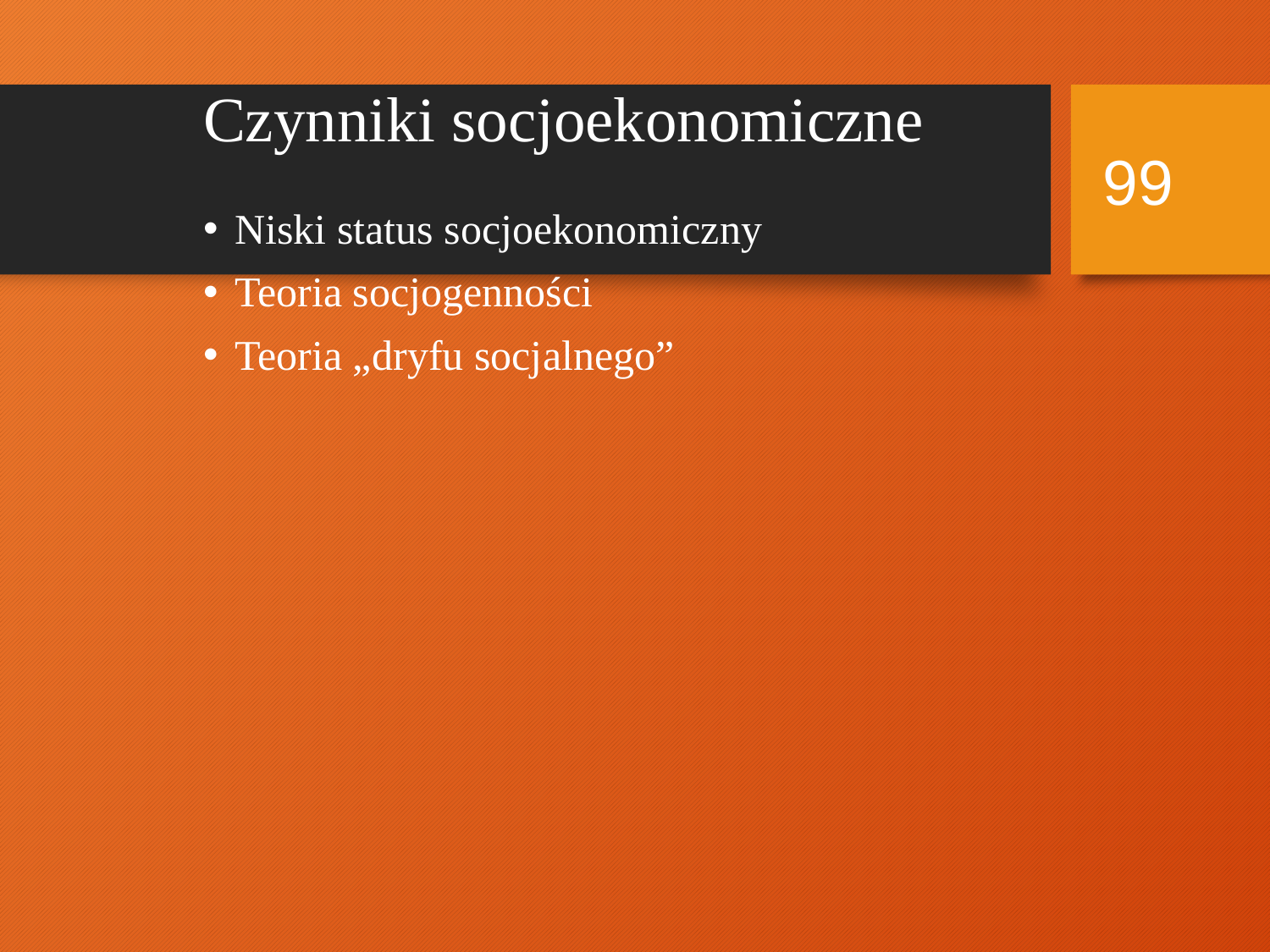

# Czynniki socjoekonomiczne
99
Niski status socjoekonomiczny
Teoria socjogenności
Teoria „dryfu socjalnego”